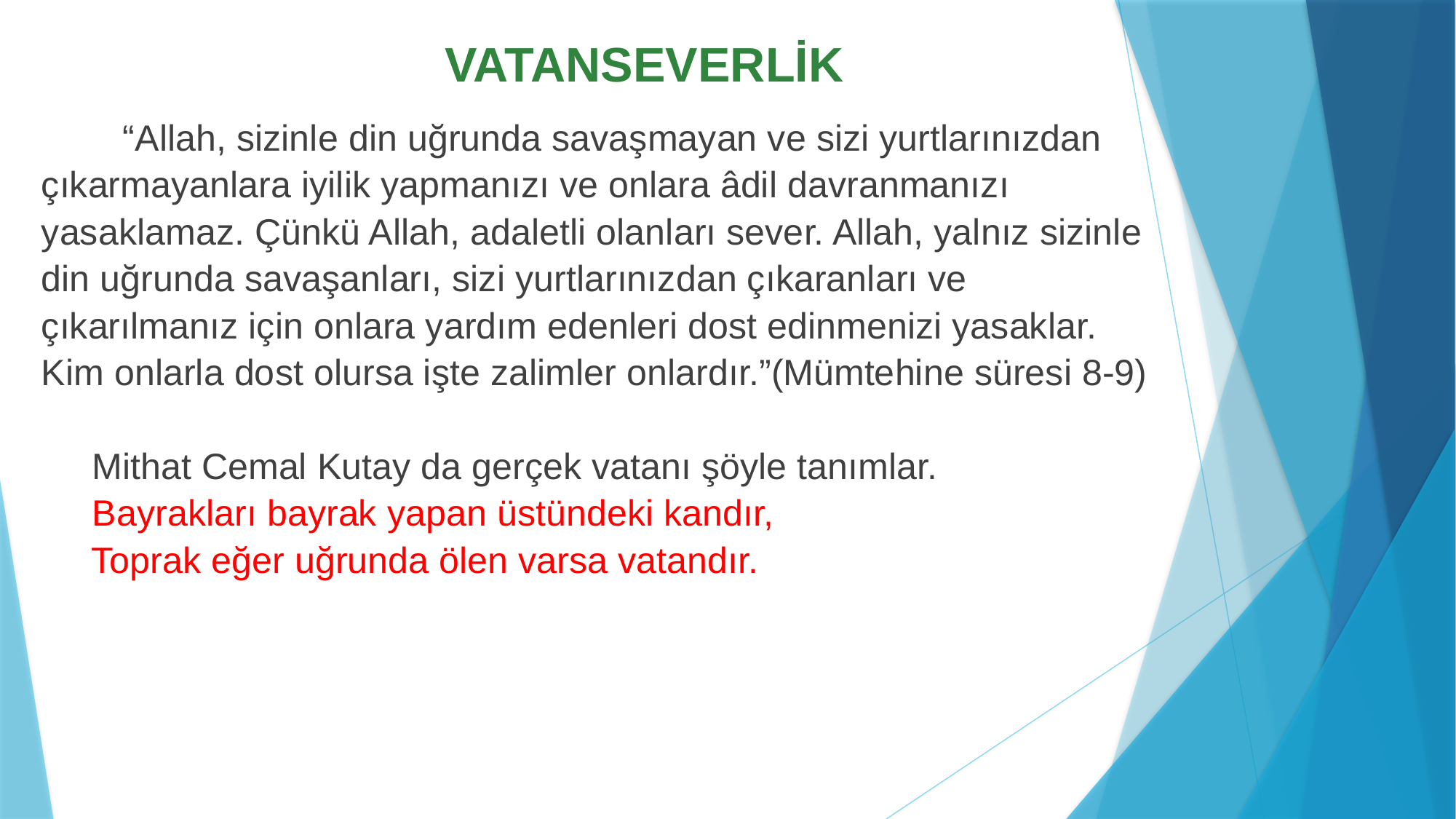

# VATANSEVERLİK
        “Allah, sizinle din uğrunda savaşmayan ve sizi yurtlarınızdan çıkarmayanlara iyilik yapmanızı ve onlara âdil davranmanızı yasaklamaz. Çünkü Allah, adaletli olanları sever. Allah, yalnız sizinle din uğrunda savaşanları, sizi yurtlarınızdan çıkaranları ve çıkarılmanız için onlara yardım edenleri dost edinmenizi yasaklar. Kim onlarla dost olursa işte zalimler onlardır.”(Mümtehine süresi 8-9)
     Mithat Cemal Kutay da gerçek vatanı şöyle tanımlar.
     Bayrakları bayrak yapan üstündeki kandır,
     Toprak eğer uğrunda ölen varsa vatandır.